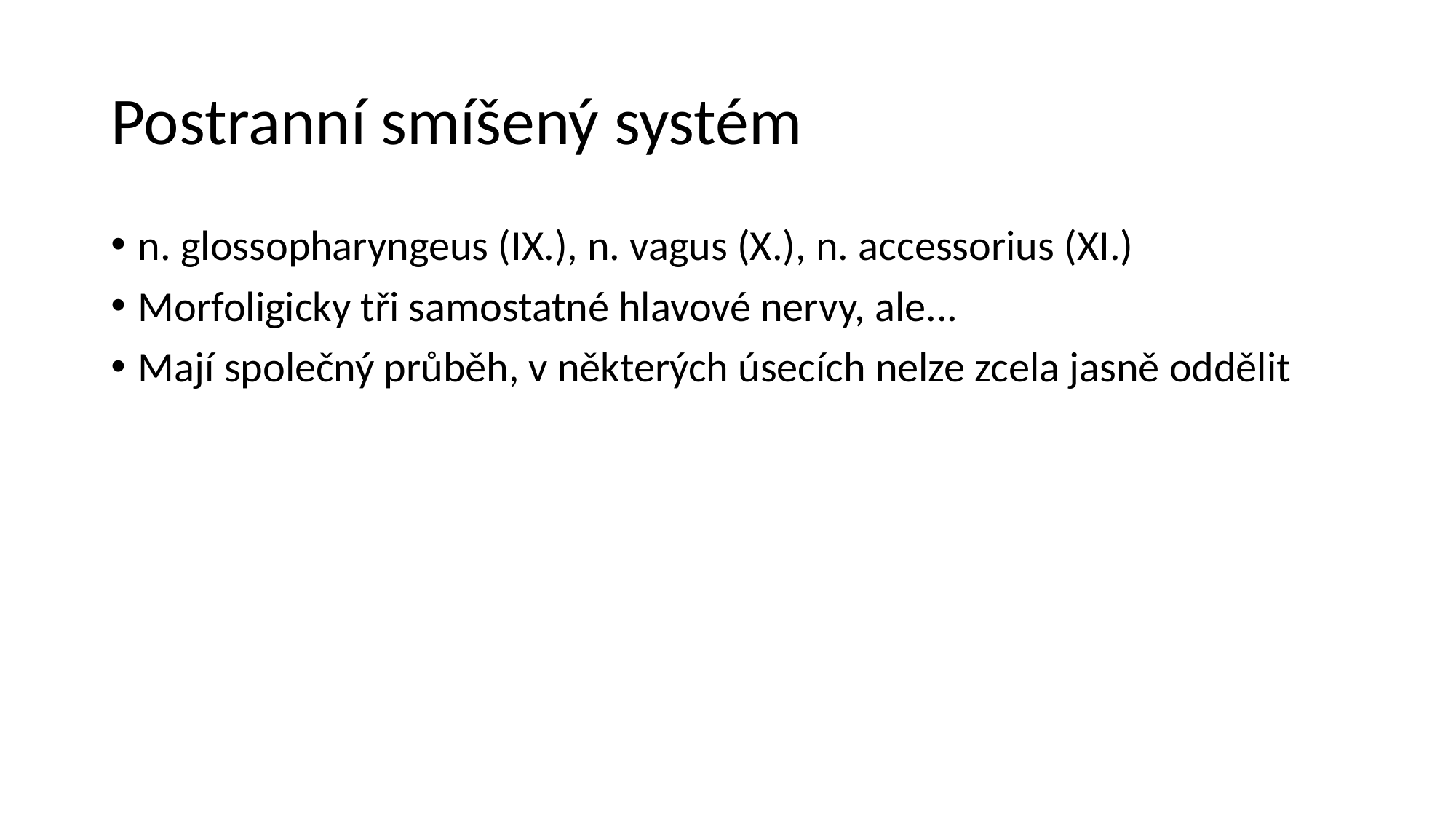

# Postranní smíšený systém
n. glossopharyngeus (IX.), n. vagus (X.), n. accessorius (XI.)
Morfoligicky tři samostatné hlavové nervy, ale...
Mají společný průběh, v některých úsecích nelze zcela jasně oddělit